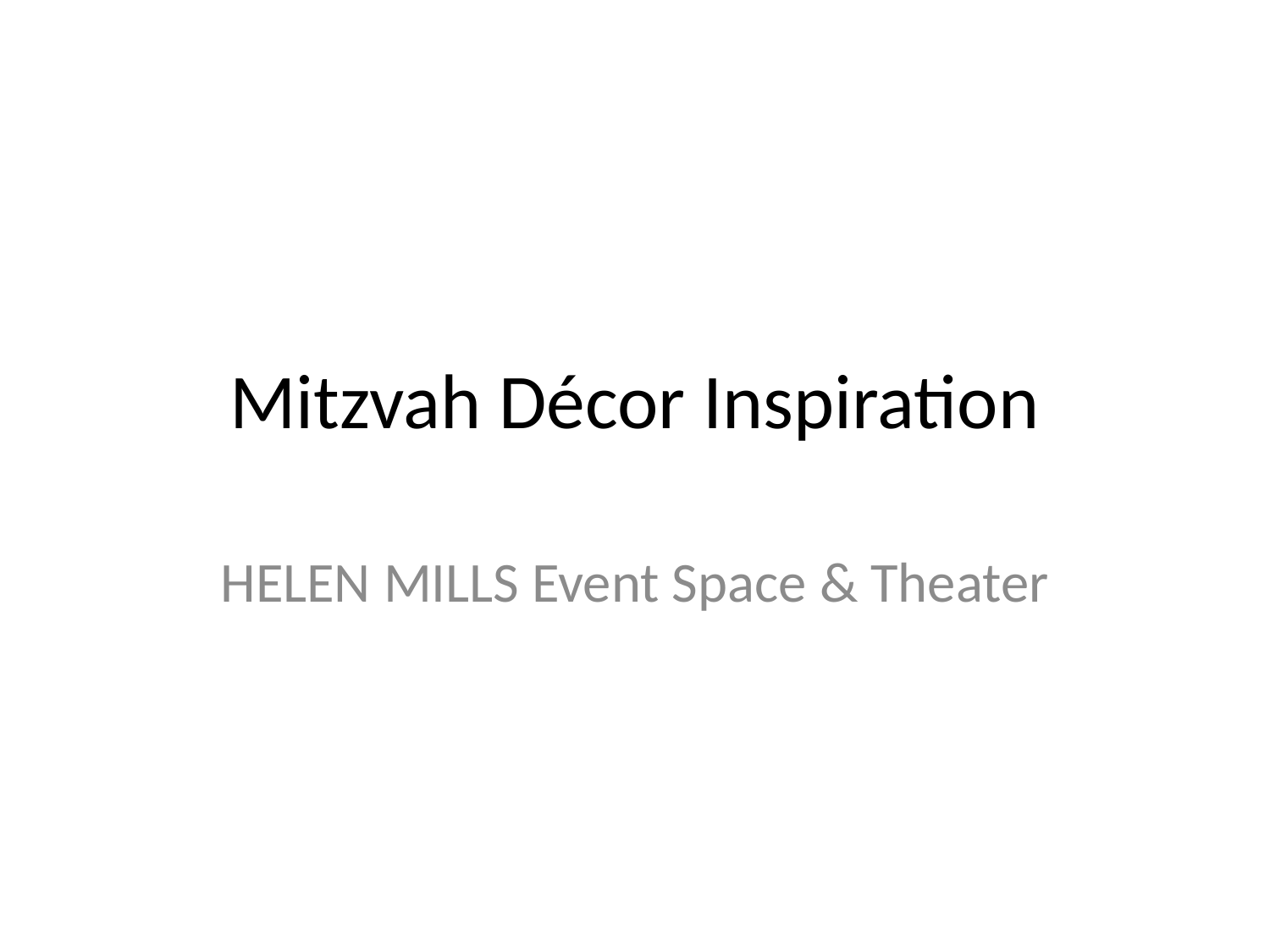

# Mitzvah Décor Inspiration
HELEN MILLS Event Space & Theater